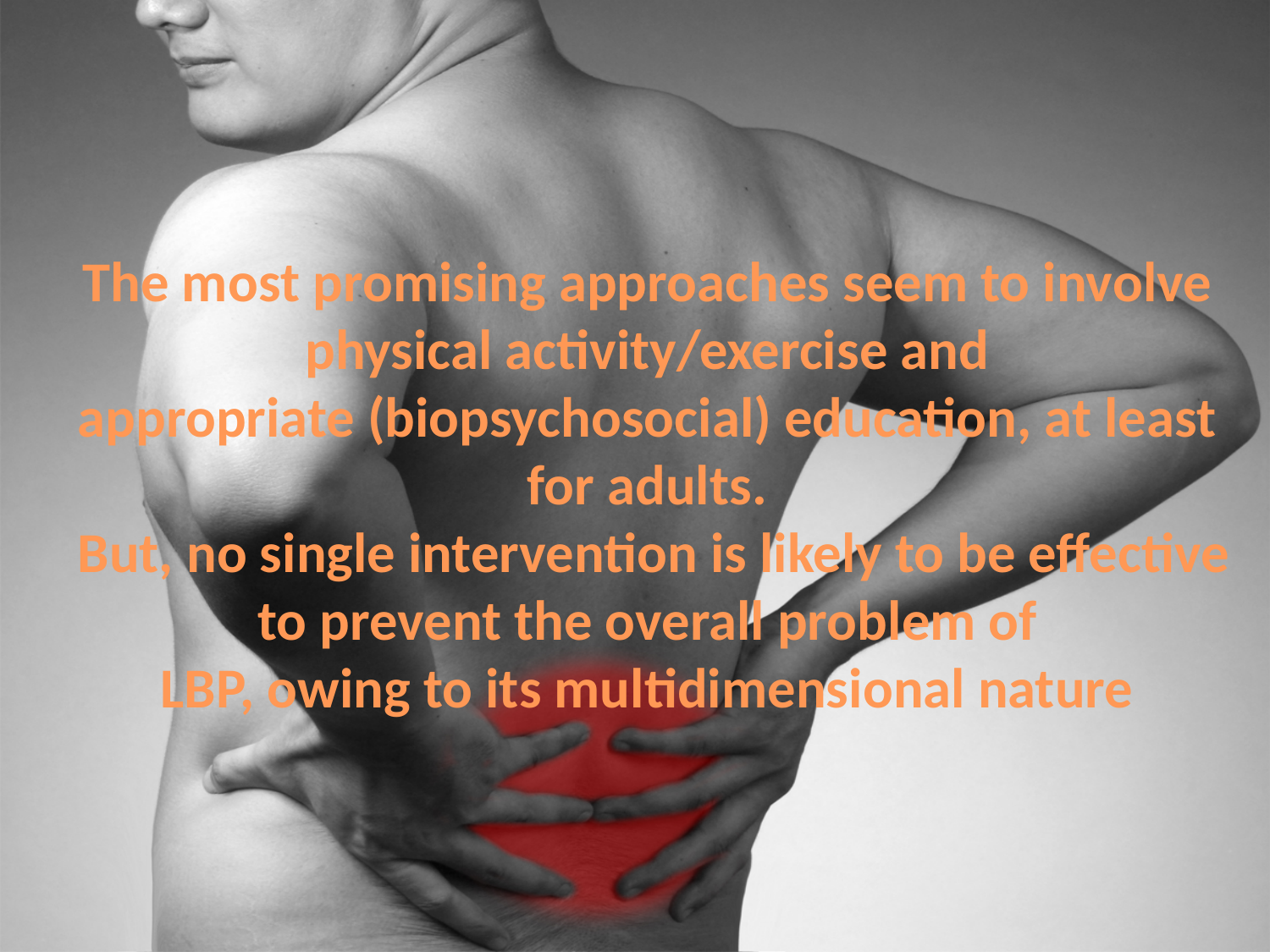

#

The most promising approaches seem to involve physical activity/exercise and
appropriate (biopsychosocial) education, at least for adults.
 But, no single intervention is likely to be effective to prevent the overall problem of
LBP, owing to its multidimensional nature